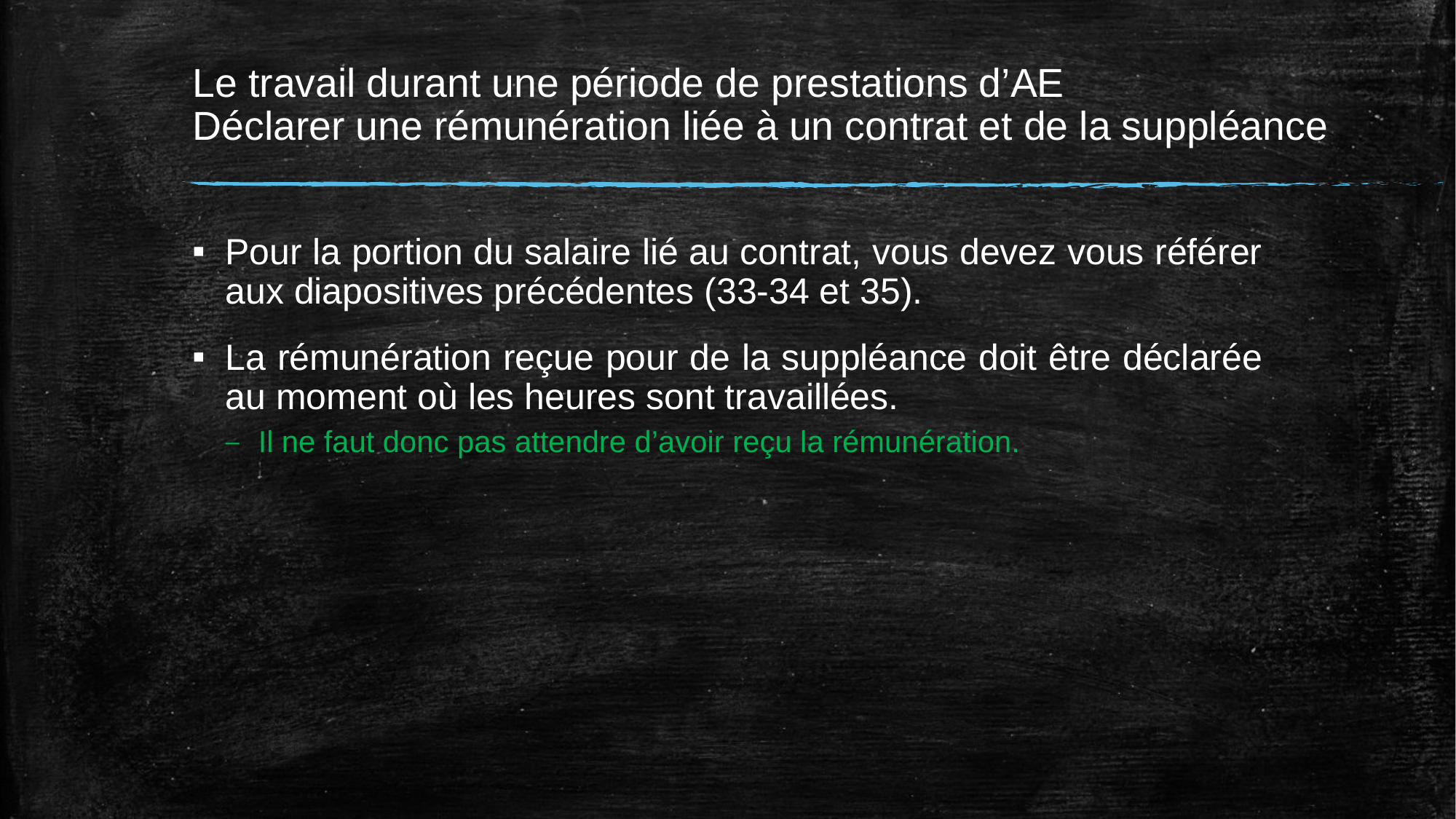

# Le travail durant une période de prestations d’AE Déclarer une rémunération liée à un contrat et de la suppléance
Pour la portion du salaire lié au contrat, vous devez vous référer aux diapositives précédentes (33-34 et 35).
La rémunération reçue pour de la suppléance doit être déclarée au moment où les heures sont travaillées.
Il ne faut donc pas attendre d’avoir reçu la rémunération.